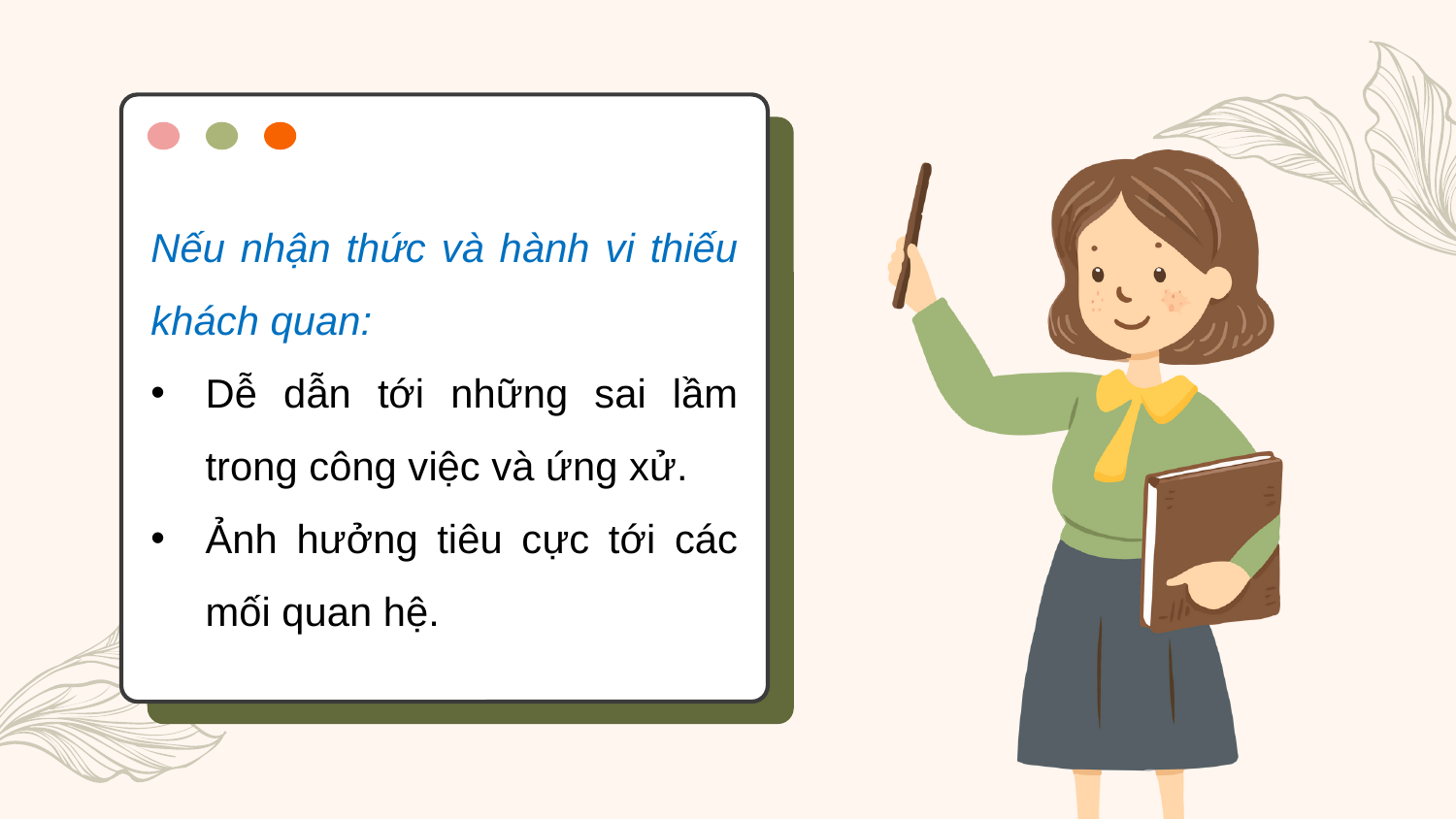

Nếu nhận thức và hành vi thiếu khách quan:
Dễ dẫn tới những sai lầm trong công việc và ứng xử.
Ảnh hưởng tiêu cực tới các mối quan hệ.